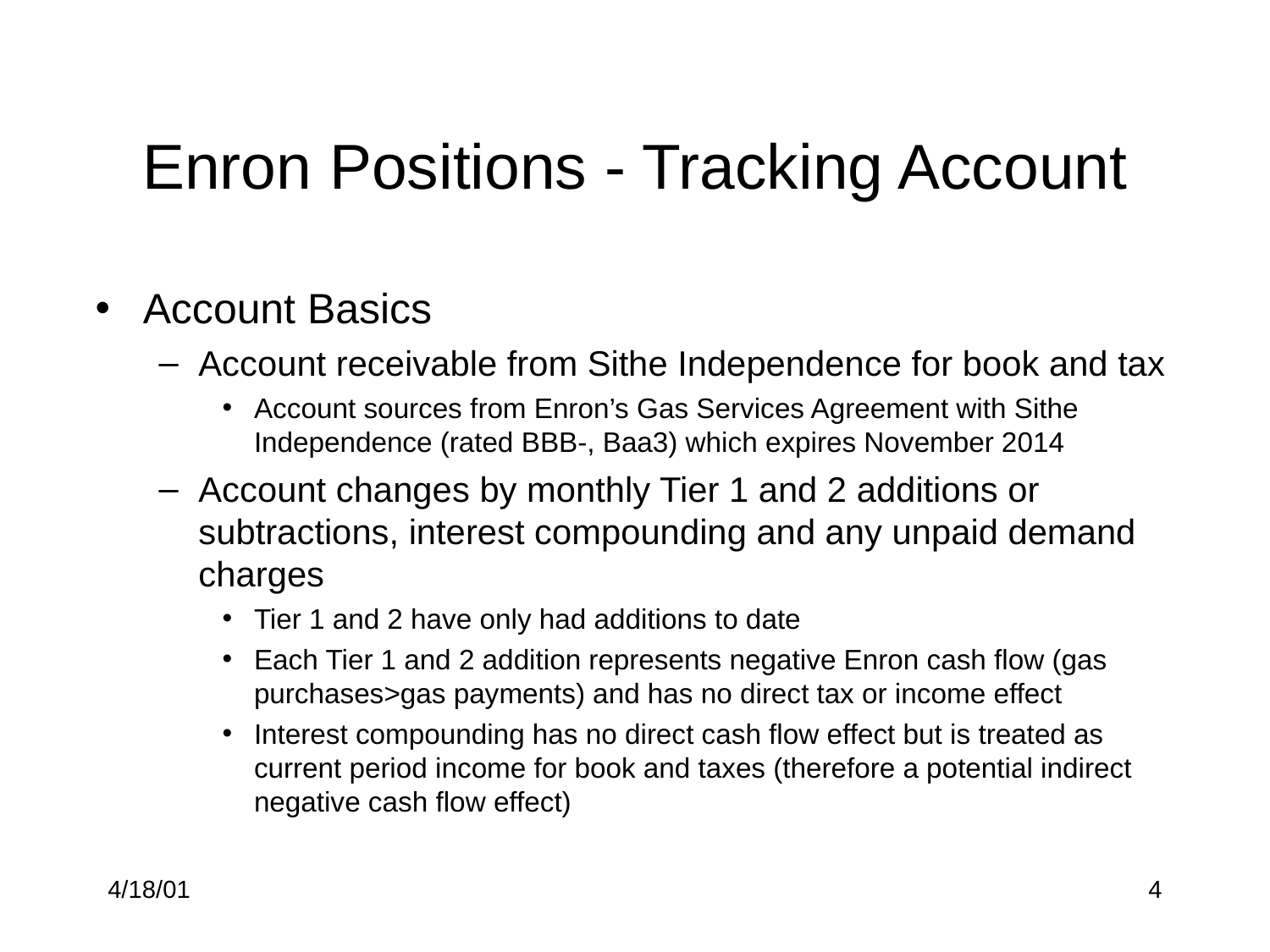

# Enron Positions - Tracking Account
Account Basics
Account receivable from Sithe Independence for book and tax
Account sources from Enron’s Gas Services Agreement with Sithe Independence (rated BBB-, Baa3) which expires November 2014
Account changes by monthly Tier 1 and 2 additions or subtractions, interest compounding and any unpaid demand charges
Tier 1 and 2 have only had additions to date
Each Tier 1 and 2 addition represents negative Enron cash flow (gas purchases>gas payments) and has no direct tax or income effect
Interest compounding has no direct cash flow effect but is treated as current period income for book and taxes (therefore a potential indirect negative cash flow effect)
4/18/01
4